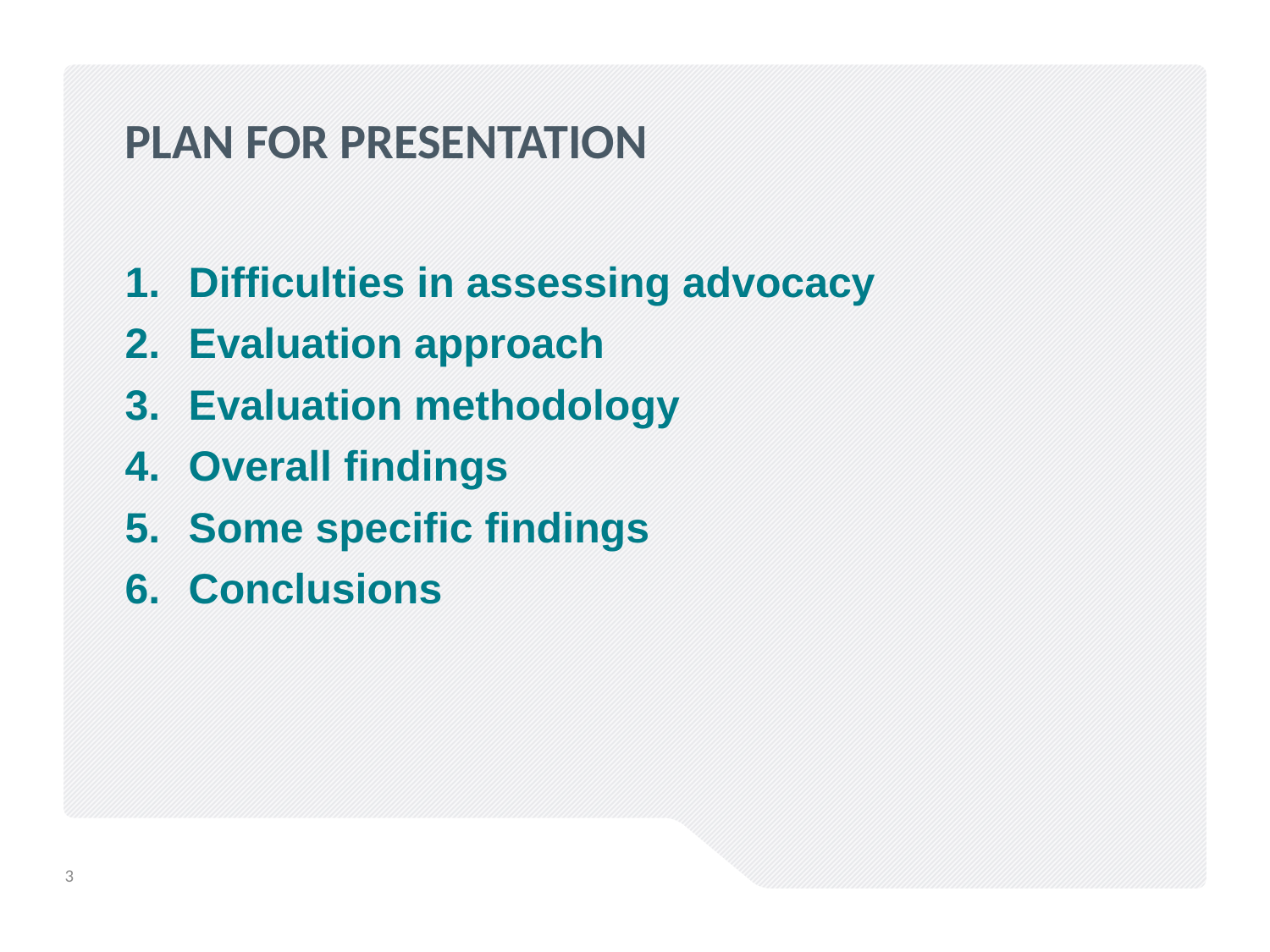

# Plan for presentation
Difficulties in assessing advocacy
Evaluation approach
Evaluation methodology
Overall findings
Some specific findings
Conclusions
3